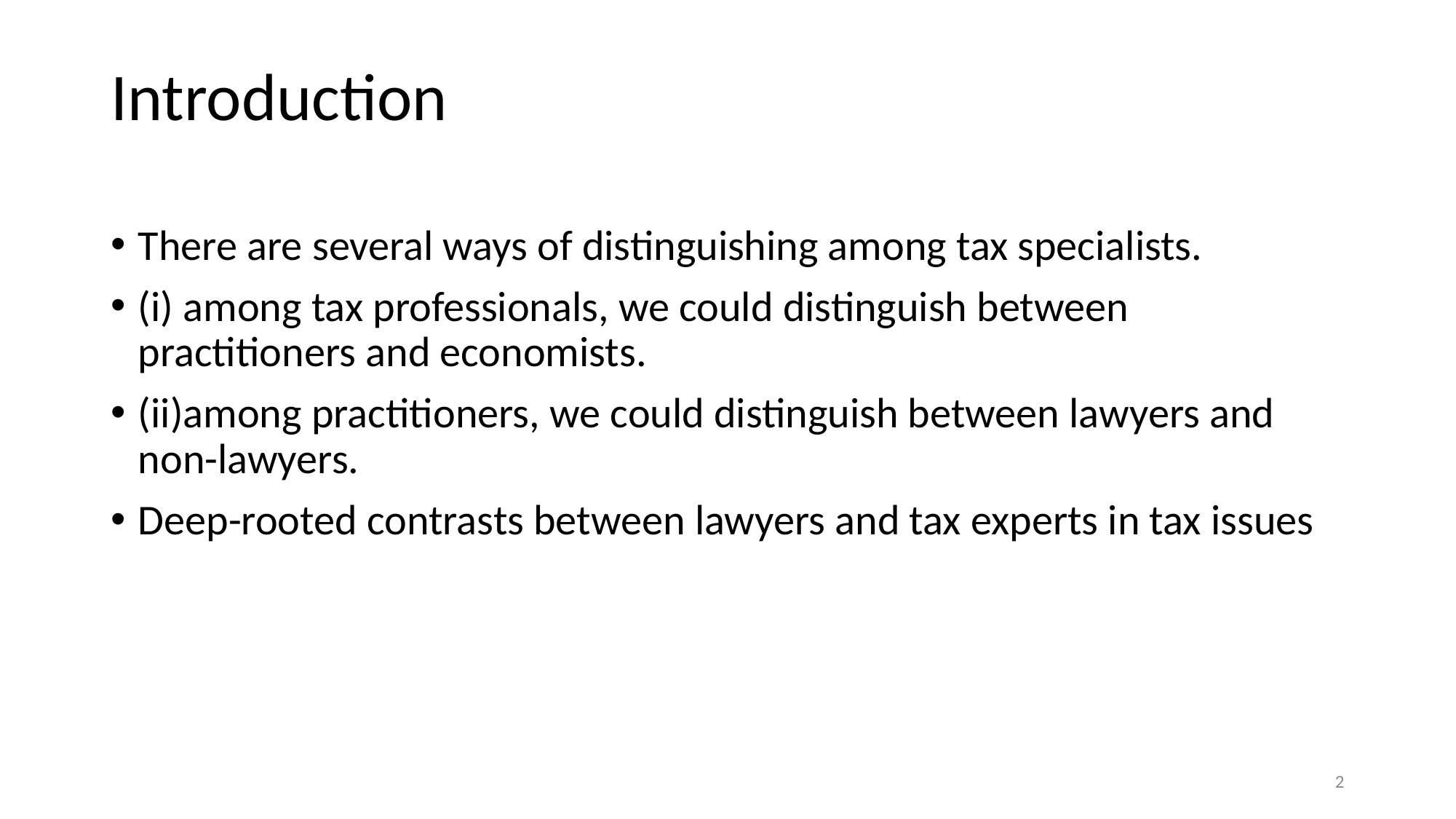

# Introduction
There are several ways of distinguishing among tax specialists.
(i) among tax professionals, we could distinguish between practitioners and economists.
(ii)among practitioners, we could distinguish between lawyers and non-lawyers.
Deep-rooted contrasts between lawyers and tax experts in tax issues

2